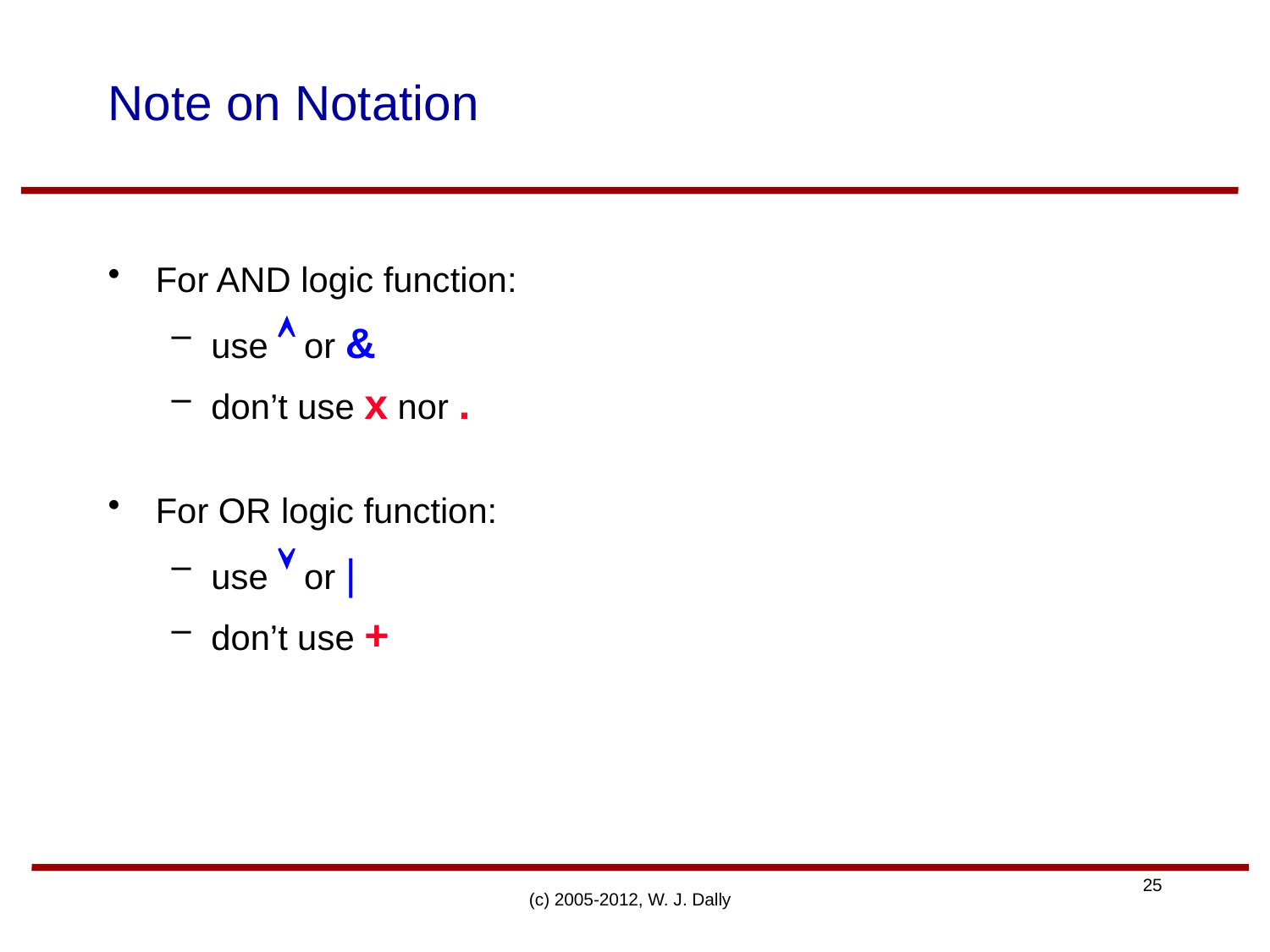

# Note on Notation

For AND logic function:
use ∧ or &
don’t use x nor .

For OR logic function:
use ∨ or |
don’t use +
(c) 2005-2012, W. J. Dally